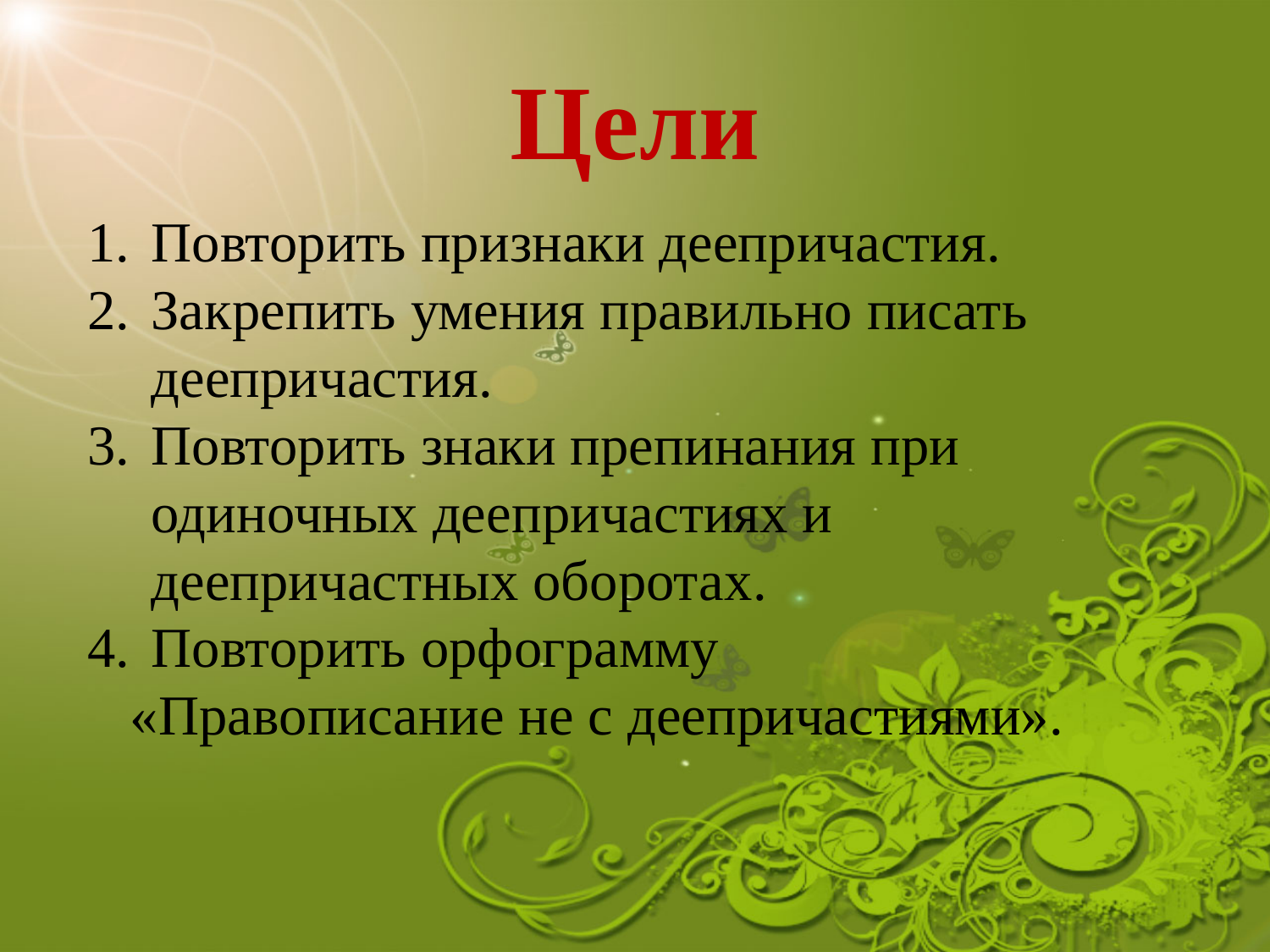

# Цели
Повторить признаки деепричастия.
Закрепить умения правильно писать деепричастия.
Повторить знаки препинания при одиночных деепричастиях и деепричастных оборотах.
Повторить орфограмму
   «Правописание не с деепричастиями».